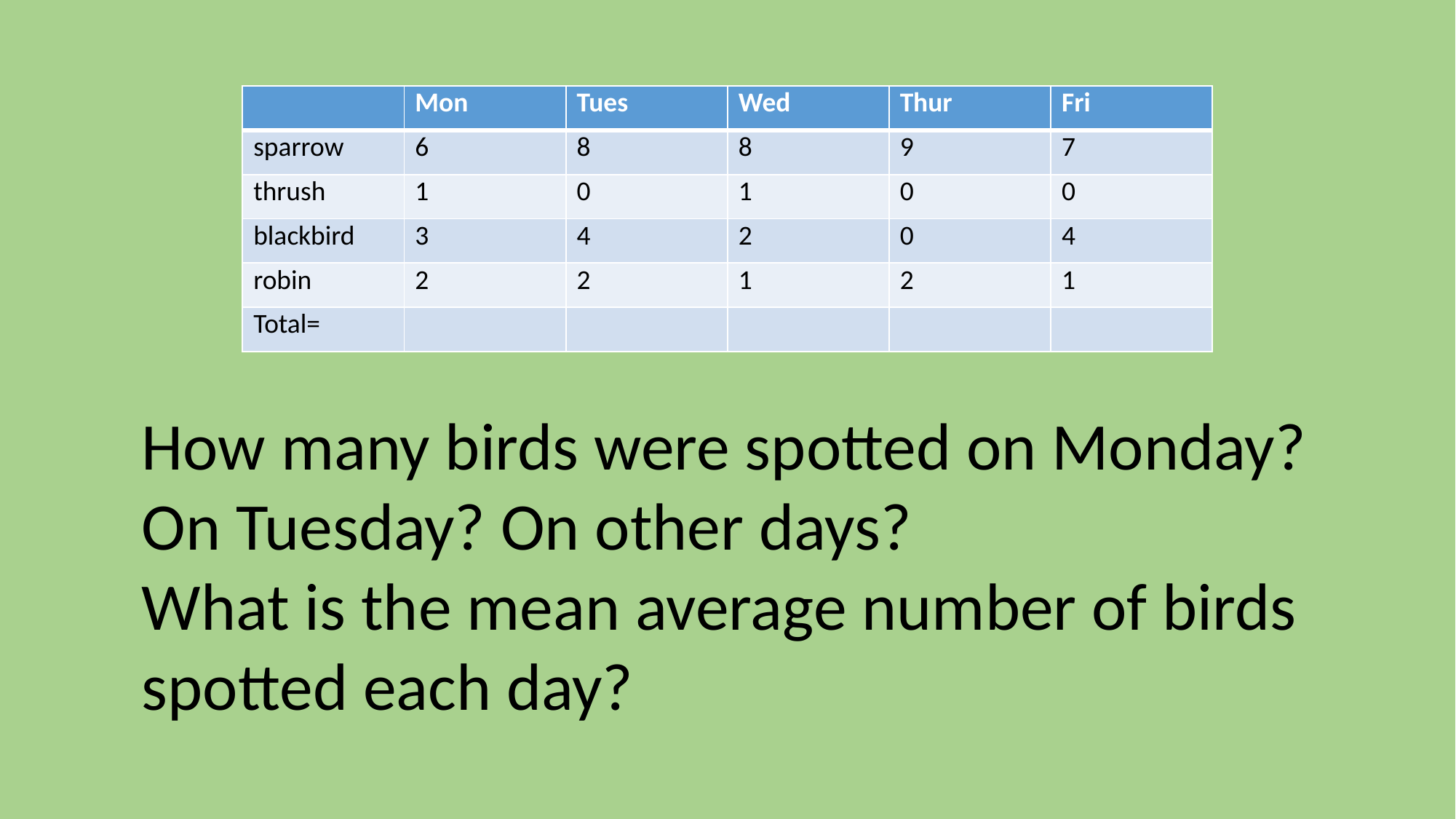

|  | Mon | Tues | Wed | Thur | Fri |
| --- | --- | --- | --- | --- | --- |
| sparrow | 6 | 8 | 8 | 9 | 7 |
| thrush | 1 | 0 | 1 | 0 | 0 |
| blackbird | 3 | 4 | 2 | 0 | 4 |
| robin | 2 | 2 | 1 | 2 | 1 |
| Total= |  |  |  |  |  |
How many birds were spotted on Monday? On Tuesday? On other days?
What is the mean average number of birds spotted each day?